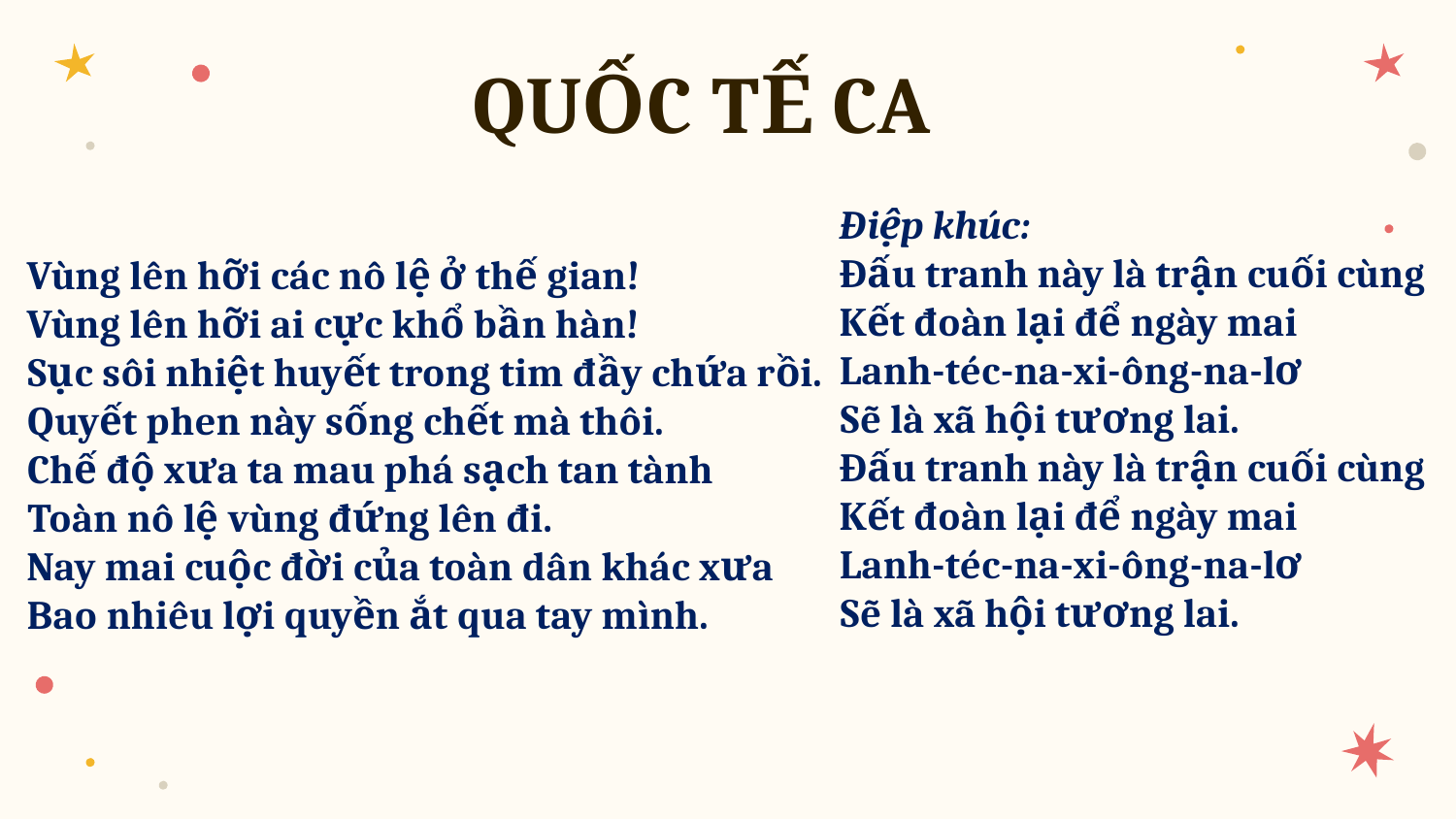

QUỐC TẾ CA
Điệp khúc:
Đấu tranh này là trận cuối cùng
Kết đoàn lại để ngày mai
Lanh-téc-na-xi-ông-na-lơ
Sẽ là xã hội tương lai.
Đấu tranh này là trận cuối cùng
Kết đoàn lại để ngày mai
Lanh-téc-na-xi-ông-na-lơ
Sẽ là xã hội tương lai.

Vùng lên hỡi các nô lệ ở thế gian!
Vùng lên hỡi ai cực khổ bần hàn!
Sục sôi nhiệt huyết trong tim đầy chứa rồi.
Quyết phen này sống chết mà thôi.
Chế độ xưa ta mau phá sạch tan tành
Toàn nô lệ vùng đứng lên đi.
Nay mai cuộc đời của toàn dân khác xưa
Bao nhiêu lợi quyền ắt qua tay mình.